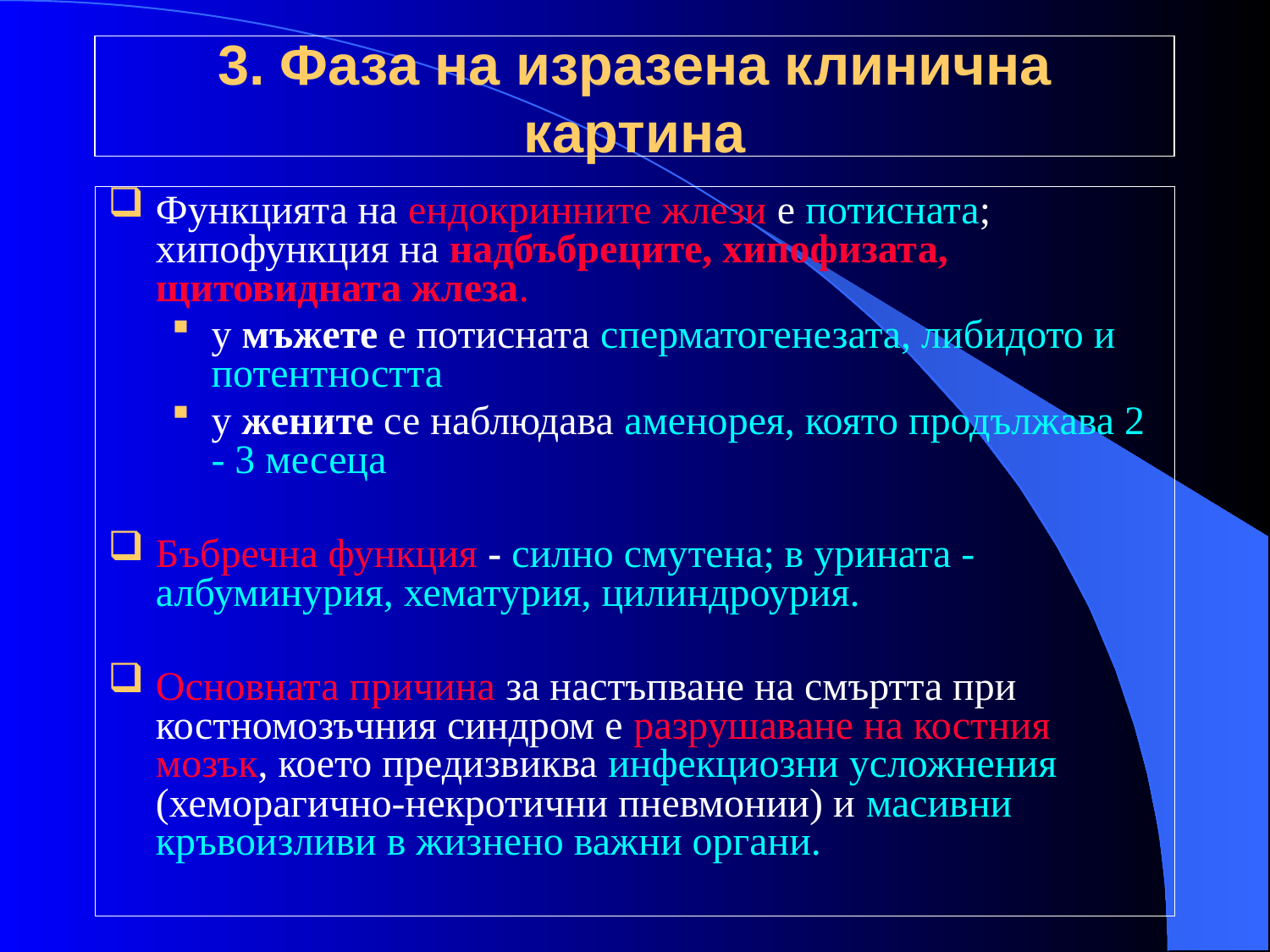

# 3. Фаза на изразена клинична картина
Функцията на ендокринните жлези е потисната; хипофункция на надбъбреците, хипофизата, щитовидната жлеза.
у мъжете е потисната сперматогенезата, либидото и потентността
у жените се наблюдава аменорея, която продължава 2 - 3 месеца

Бъбречна функция - силно смутена; в урината - албуминурия, хематурия, цилиндроурия.

Основната причина за настъпване на смъртта при костномозъчния синдром е разрушаване на костния мозък, което предизвиква инфекциозни усложнения (хеморагично-некротични пневмонии) и масивни кръвоизливи в жизнено важни органи.